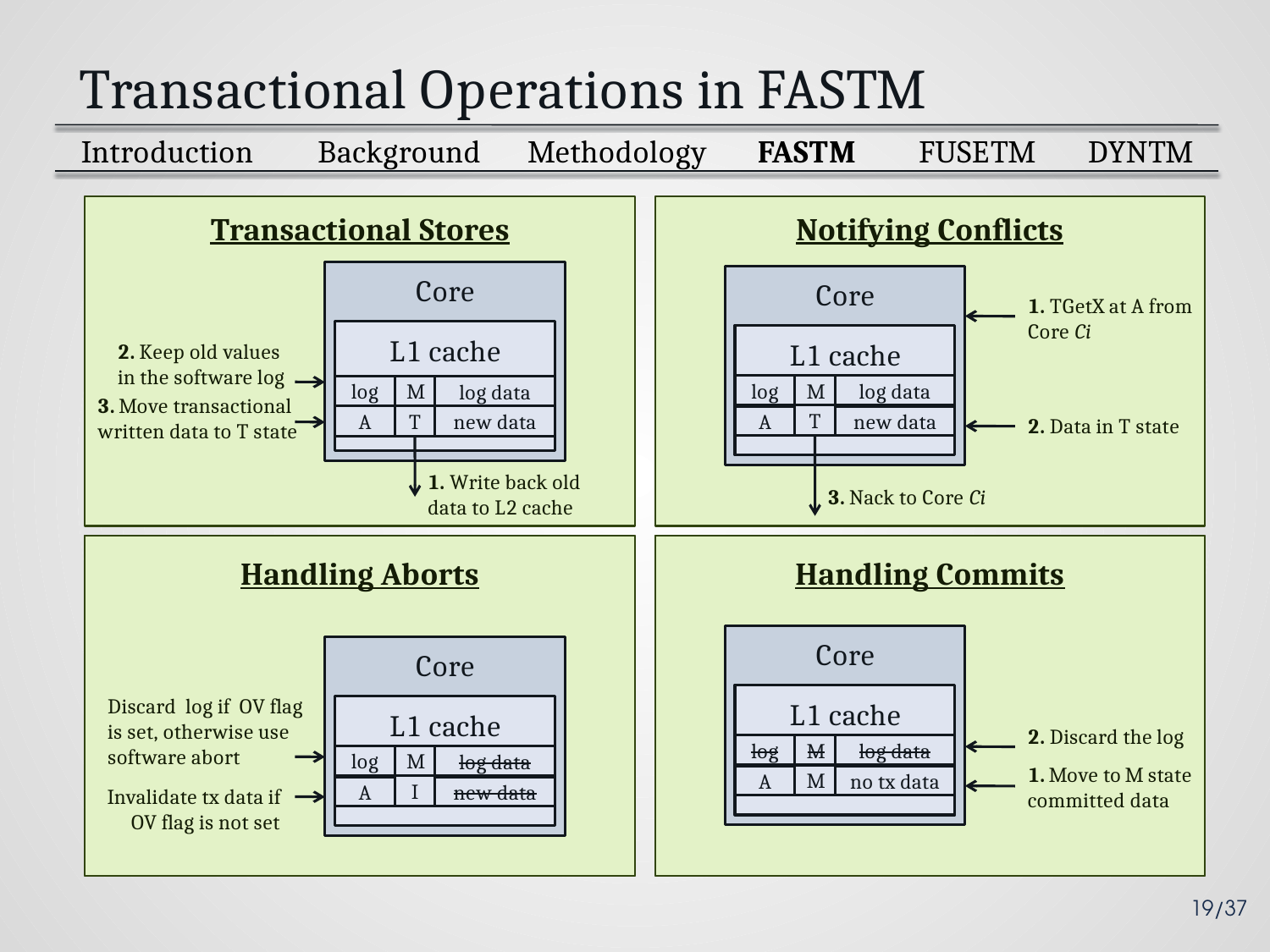

# Transactional Operations in FASTM
  Introduction
Background
FUSETM
DYNTM
FASTM
Methodology
Transactional Stores

Notifying Conflicts

Core

Core

1. TGetX at A from
Core Ci
L1 cache

L1 cache

2. Keep old values in the software log
log
M
log data
log
M
log data
3. Move transactional
written data to T state
T
A
M
T
no tx data
new data
2. Data in T state
A
new data
1. Write back old data to L2 cache
3. Nack to Core Ci
Handling Aborts

Handling Aborts

Core

Discard  log if  OV flag is set, otherwise use software abort
L1 cache

log
M
log data
log data
M
I
Invalidate tx data if
     OV flag is not set
A
No tx data
new data
Handling Commits

Handling Commits

Core

L1 cache

2. Discard the log
log
M
log data
1. Move to M state  committed data
M
A
no tx data
Core

Core

L1 cache

L1 cache

log
M
log data
log
M
log data
T
A
tx data
T
A
new data
19/37